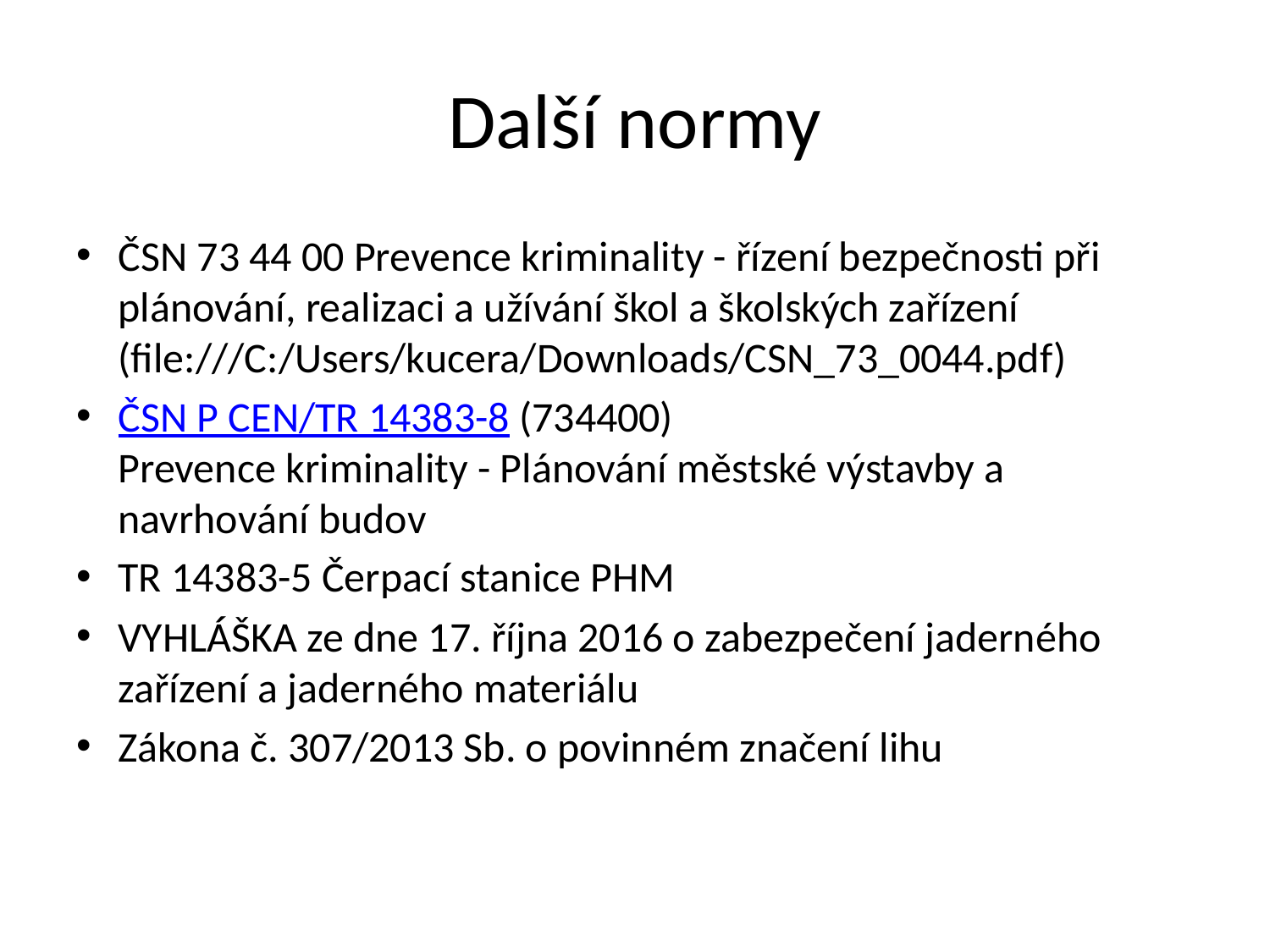

# Další normy
ČSN 73 44 00 Prevence kriminality - řízení bezpečnosti při plánování, realizaci a užívání škol a školských zařízení (file:///C:/Users/kucera/Downloads/CSN_73_0044.pdf)
ČSN P CEN/TR 14383-8 (734400) 
Prevence kriminality - Plánování městské výstavby a navrhování budov
TR 14383-5 Čerpací stanice PHM
VYHLÁŠKA ze dne 17. října 2016 o zabezpečení jaderného zařízení a jaderného materiálu
Zákona č. 307/2013 Sb. o povinném značení lihu